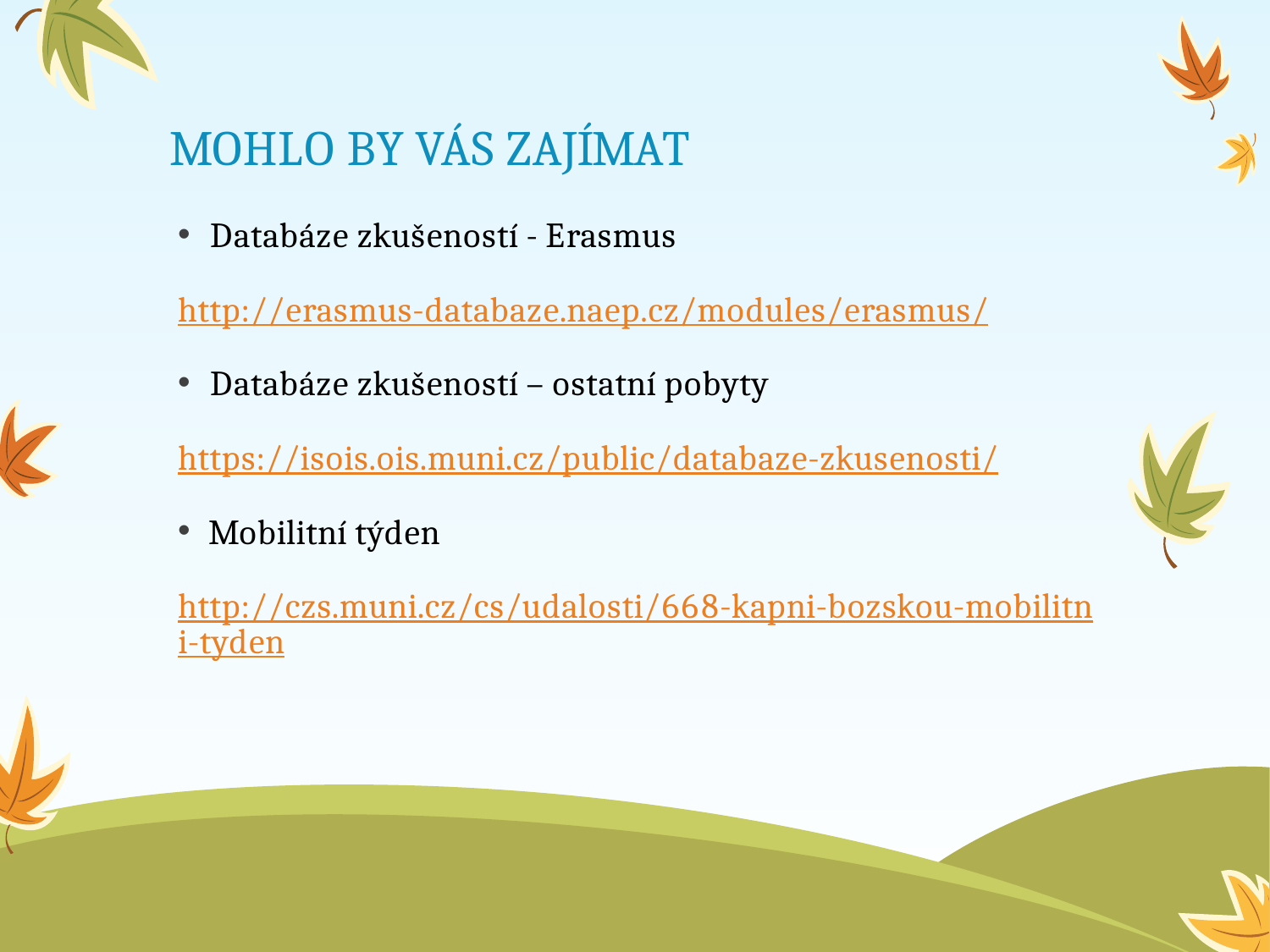

# MOHLO BY VÁS ZAJÍMAT
Databáze zkušeností - Erasmus
http://erasmus-databaze.naep.cz/modules/erasmus/
Databáze zkušeností – ostatní pobyty
https://isois.ois.muni.cz/public/databaze-zkusenosti/
Mobilitní týden
http://czs.muni.cz/cs/udalosti/668-kapni-bozskou-mobilitni-tyden